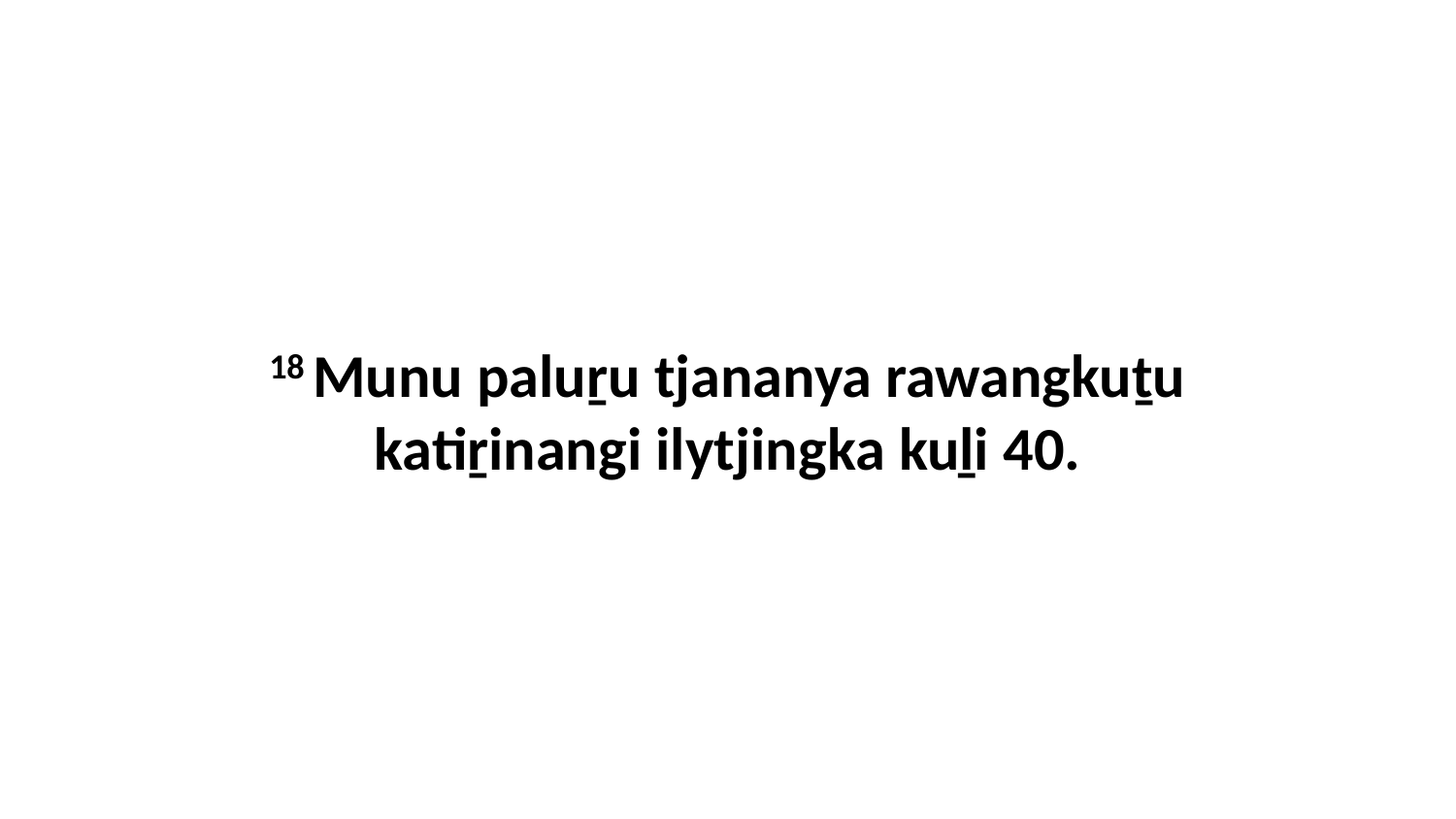

18 Munu paluṟu tjananya rawangkuṯu katiṟinangi ilytjingka kuḻi 40.